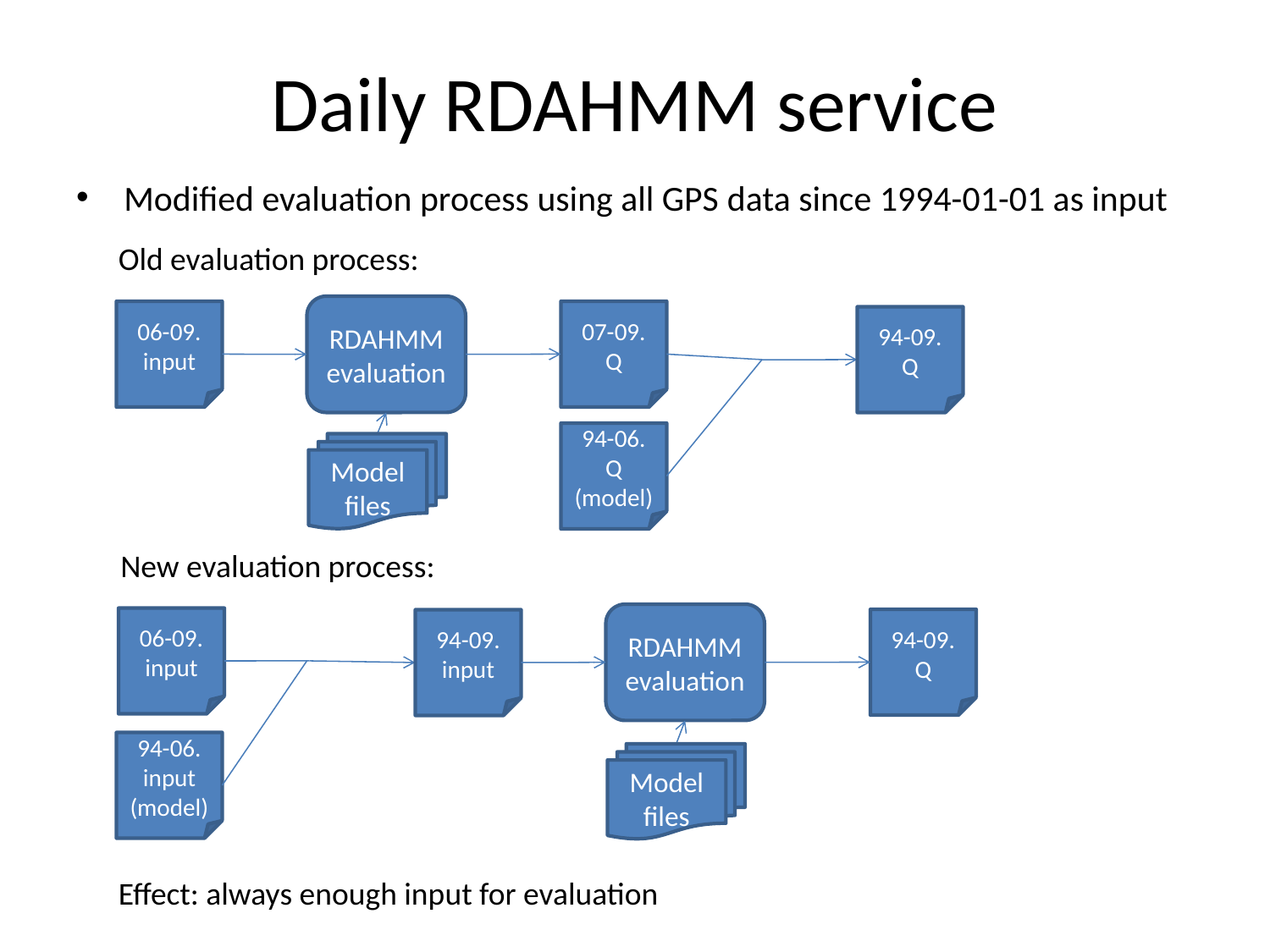

# Daily RDAHMM service
Modified evaluation process using all GPS data since 1994-01-01 as input
Old evaluation process:
RDAHMM evaluation
06-09.
input
07-09.
Q
94-09.
Q
94-06.
Q
(model)
Model files
New evaluation process:
RDAHMM evaluation
06-09.
input
94-09.
Q
94-09.
input
94-06.
input
(model)
Model files
Effect: always enough input for evaluation